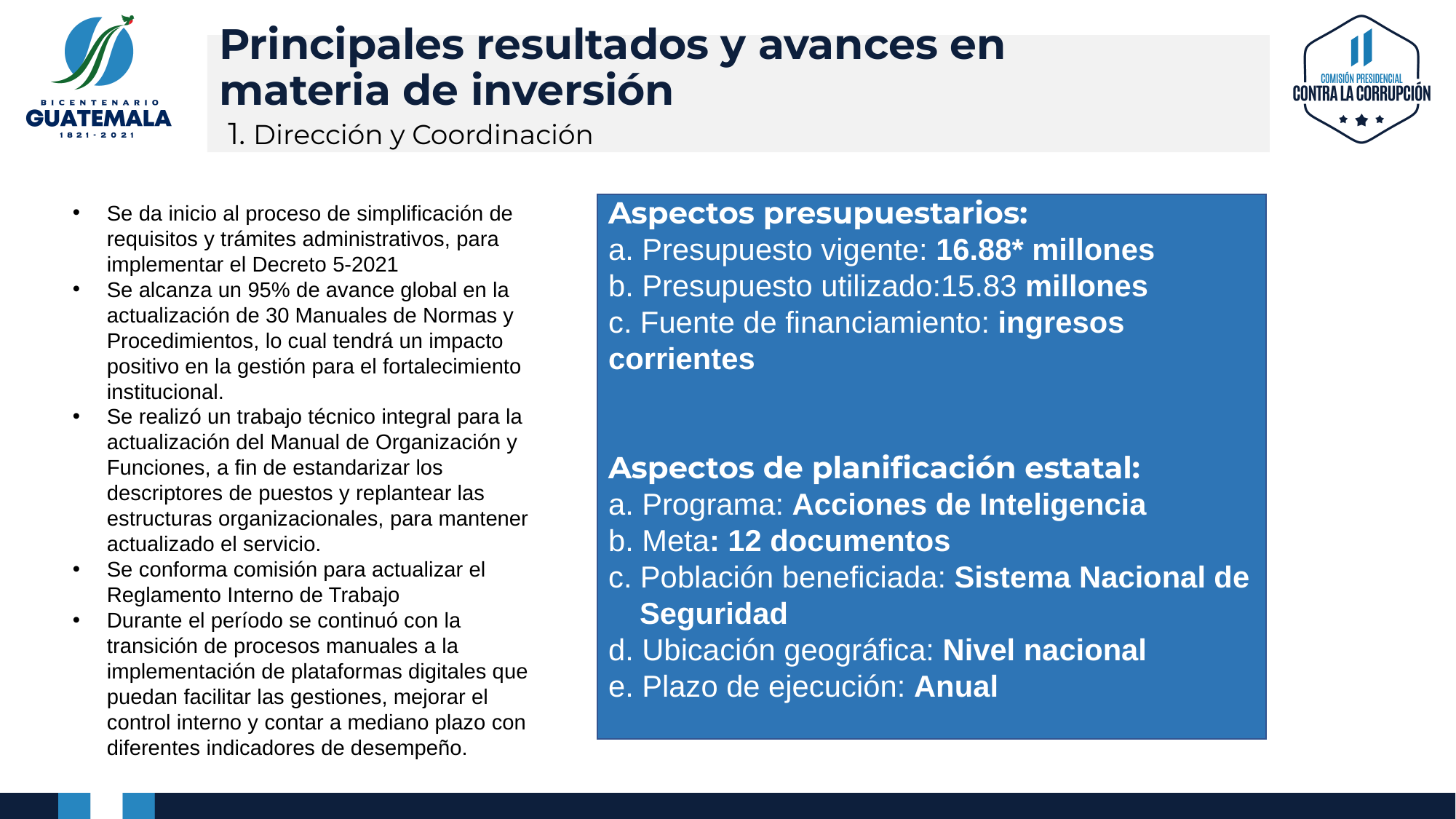

Principales resultados y avances en materia de inversión
1. Dirección y Coordinación

Se da inicio al proceso de simplificación de requisitos y trámites administrativos, para implementar el Decreto 5-2021
Se alcanza un 95% de avance global en la actualización de 30 Manuales de Normas y Procedimientos, lo cual tendrá un impacto positivo en la gestión para el fortalecimiento institucional.
Se realizó un trabajo técnico integral para la actualización del Manual de Organización y Funciones, a fin de estandarizar los descriptores de puestos y replantear las estructuras organizacionales, para mantener actualizado el servicio.
Se conforma comisión para actualizar el Reglamento Interno de Trabajo
Durante el período se continuó con la transición de procesos manuales a la implementación de plataformas digitales que puedan facilitar las gestiones, mejorar el control interno y contar a mediano plazo con diferentes indicadores de desempeño.
Aspectos presupuestarios:
a. Presupuesto vigente: 16.88* millones
b. Presupuesto utilizado:15.83 millones
c. Fuente de financiamiento: ingresos corrientes

Aspectos de planificación estatal:
a. Programa: Acciones de Inteligencia
b. Meta: 12 documentos
c. Población beneficiada: Sistema Nacional de Seguridad
d. Ubicación geográfica: Nivel nacional
e. Plazo de ejecución: Anual